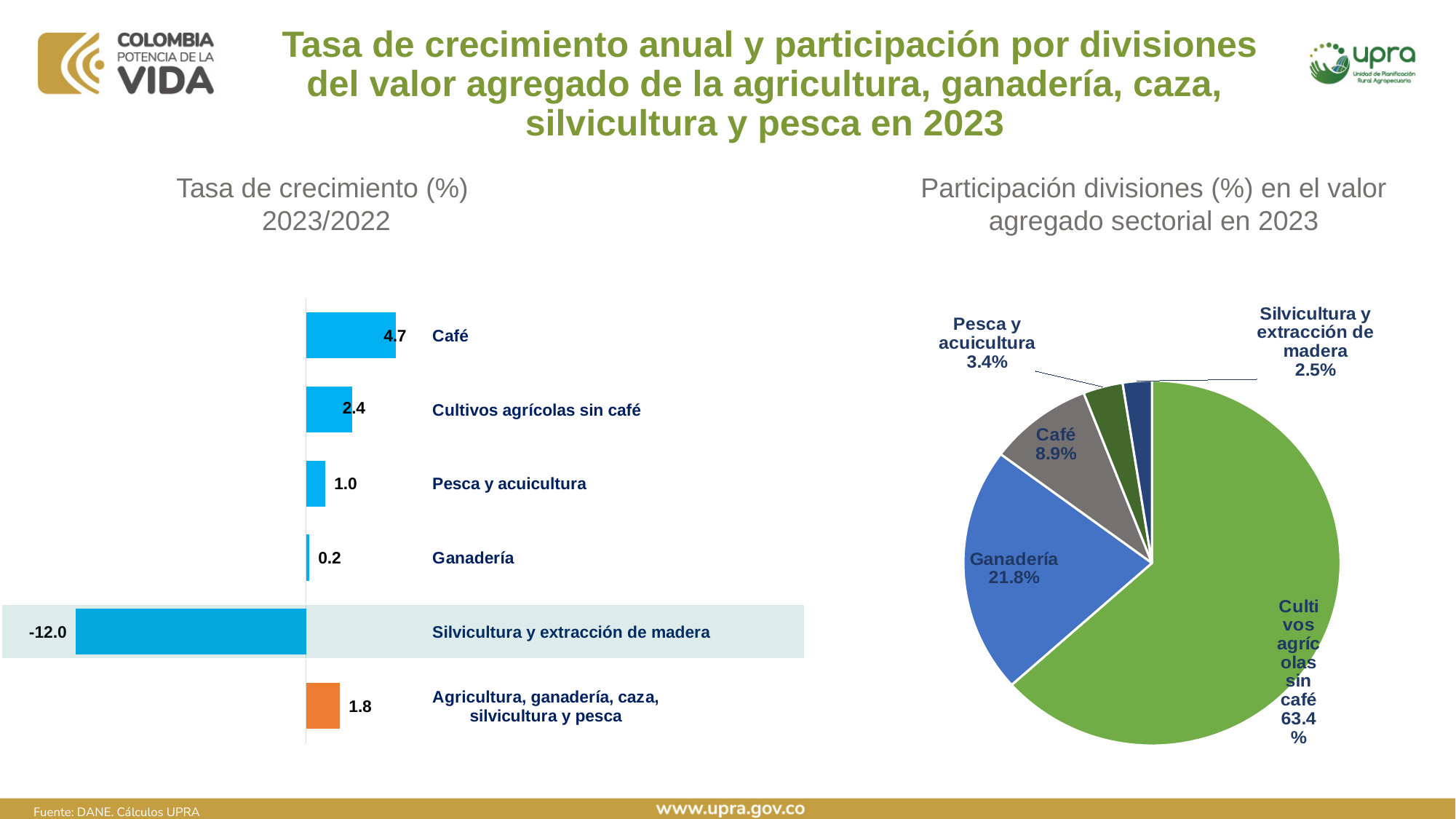

# Tasa de crecimiento anual y participación por divisiones del valor agregado de la agricultura, ganadería, caza, silvicultura y pesca en 2023
Participación divisiones (%) en el valor agregado sectorial en 2023
Tasa de crecimiento (%)
2023/2022

### Chart

| Category |  |
|---|---|
| Agricultura, ganadería, caza, silvicultura y pesca | 1.7639379702156077 |
| Silvicultura y extracción de madera | -11.964044378092325 |
| Ganadería | 0.18380996740448552 |
| Pesca y acuicultura | 1.0113183330117295 |
| Cultivos agrícolas sin café | 2.38167397009596 |
| Café | 4.674676085878488 |

### Chart

| Category |  |
|---|---|
| Cultivos agrícolas sin café | 87039.38616709388 |
| Ganadería | 29969.178088739704 |
| Café | 12256.627640954348 |
| Pesca y acuicultura | 4675.888230351888 |
| Silvicultura y extracción de madera | 3429.888818422956 |
Fuente: DANE. Cálculos UPRA